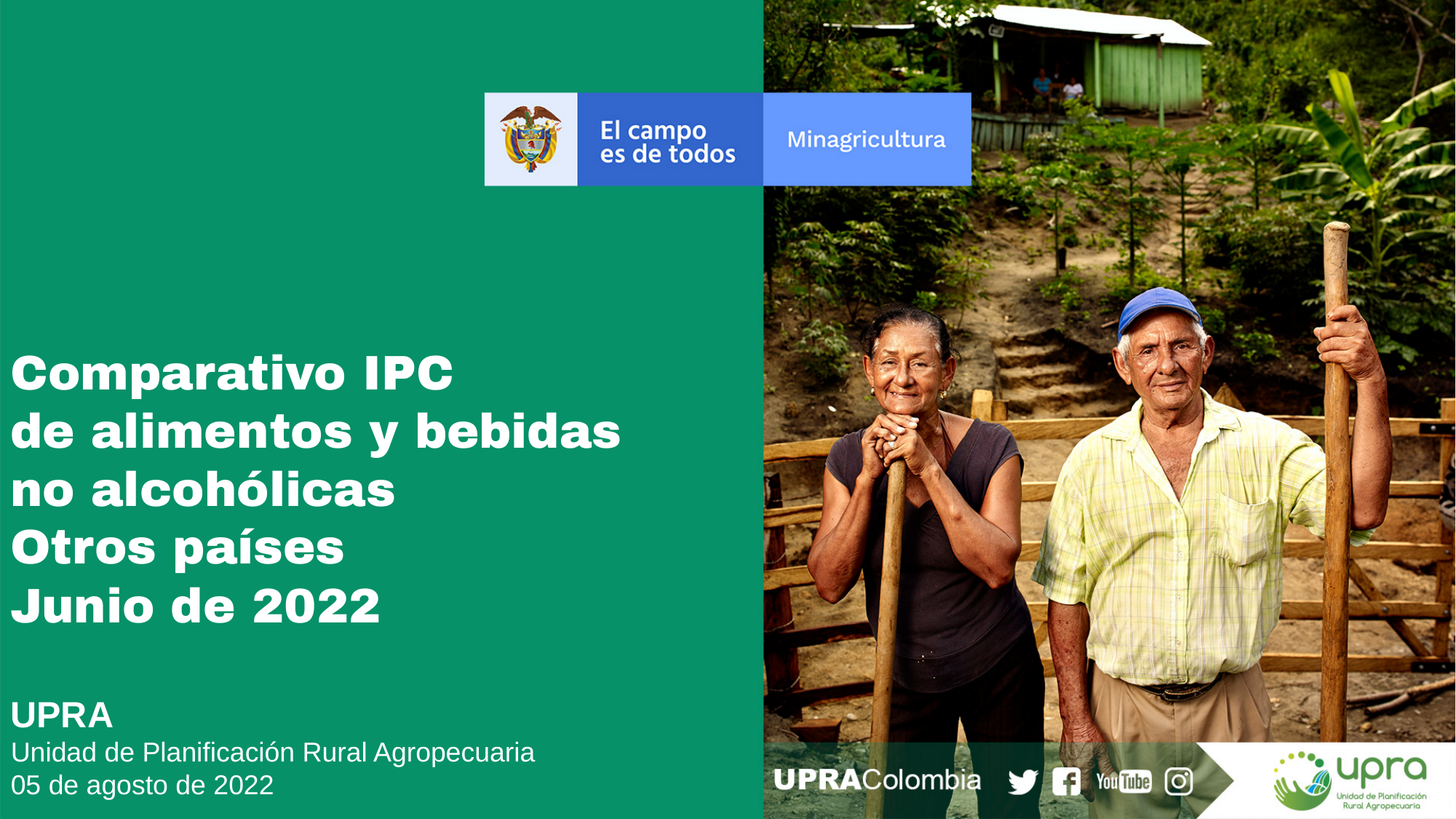

Comparativo IPC
de alimentos y bebidas
no alcohólicas
Otros países
Junio de 2022
UPRA
Unidad de Planificación Rural Agropecuaria
05 de agosto de 2022